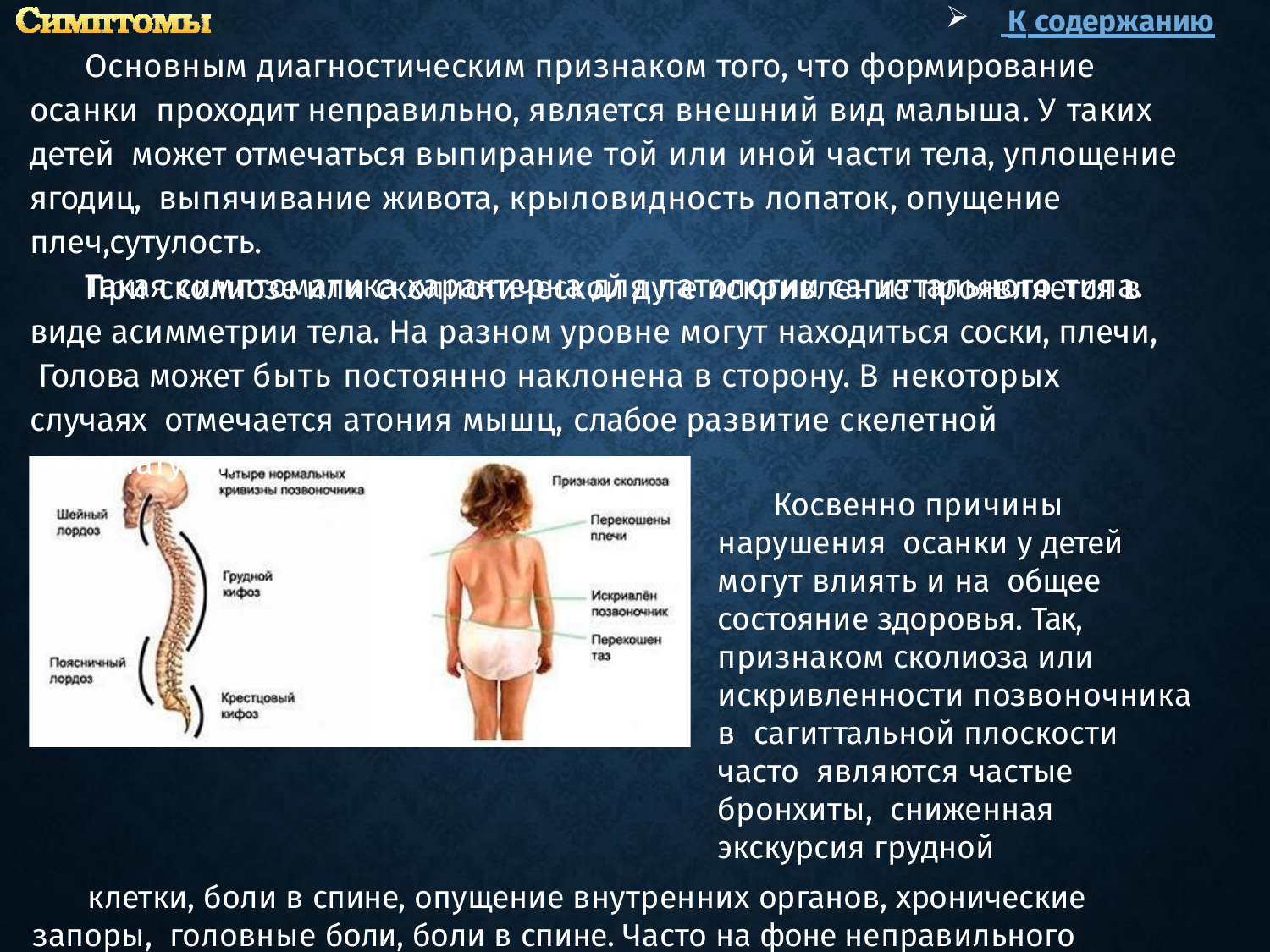

К содержанию

# Основным диагностическим признаком того, что формирование осанки  проходит неправильно, является внешний вид малыша. У таких детей  может отмечаться выпирание той или иной части тела, уплощение ягодиц,  выпячивание живота, крыловидность лопаток, опущение плеч,сутулость.
Такая симптоматика характерна для патологии сагиттального типа.
При сколиозе или сколиотической дуге искривление проявляется в  виде асимметрии тела. На разном уровне могут находиться соски, плечи,  Голова может быть постоянно наклонена в сторону. В некоторых случаях  отмечается атония мышц, слабое развитие скелетной мускулатуры.
Косвенно причины нарушения  осанки у детей могут влиять и на  общее состояние здоровья. Так,  признаком сколиоза или  искривленности позвоночника в  сагиттальной плоскости часто  являются частые бронхиты,  сниженная экскурсия грудной
клетки, боли в спине, опущение внутренних органов, хронические запоры,  головные боли, боли в спине. Часто на фоне неправильного развития  позвоночника формируется остеохондроз, межпозвоночные грыжи.